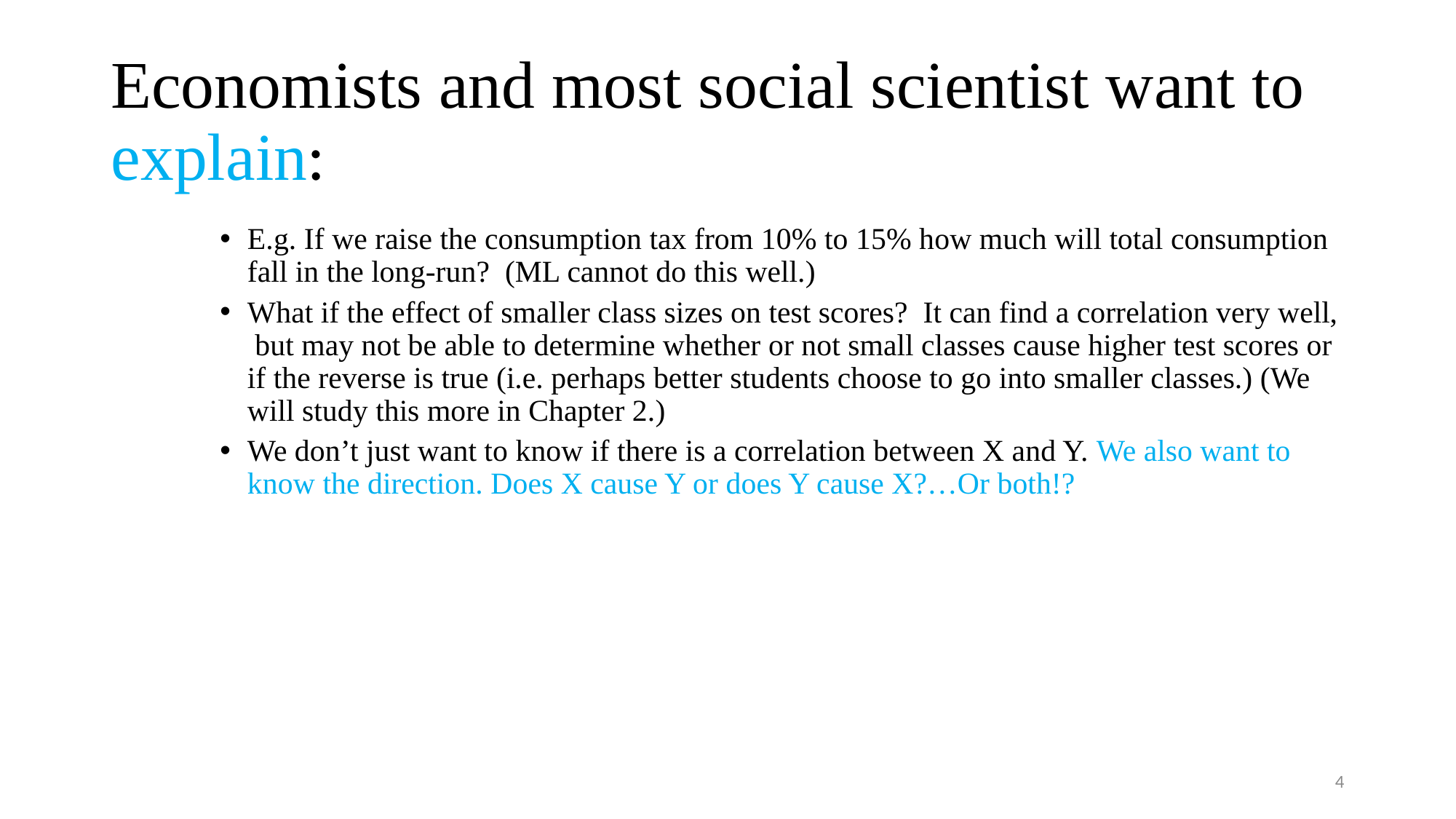

# Economists and most social scientist want to explain:
E.g. If we raise the consumption tax from 10% to 15% how much will total consumption fall in the long-run?  (ML cannot do this well.)
What if the effect of smaller class sizes on test scores?  It can find a correlation very well,  but may not be able to determine whether or not small classes cause higher test scores or if the reverse is true (i.e. perhaps better students choose to go into smaller classes.) (We will study this more in Chapter 2.)
We don’t just want to know if there is a correlation between X and Y. We also want to know the direction. Does X cause Y or does Y cause X?…Or both!?

4